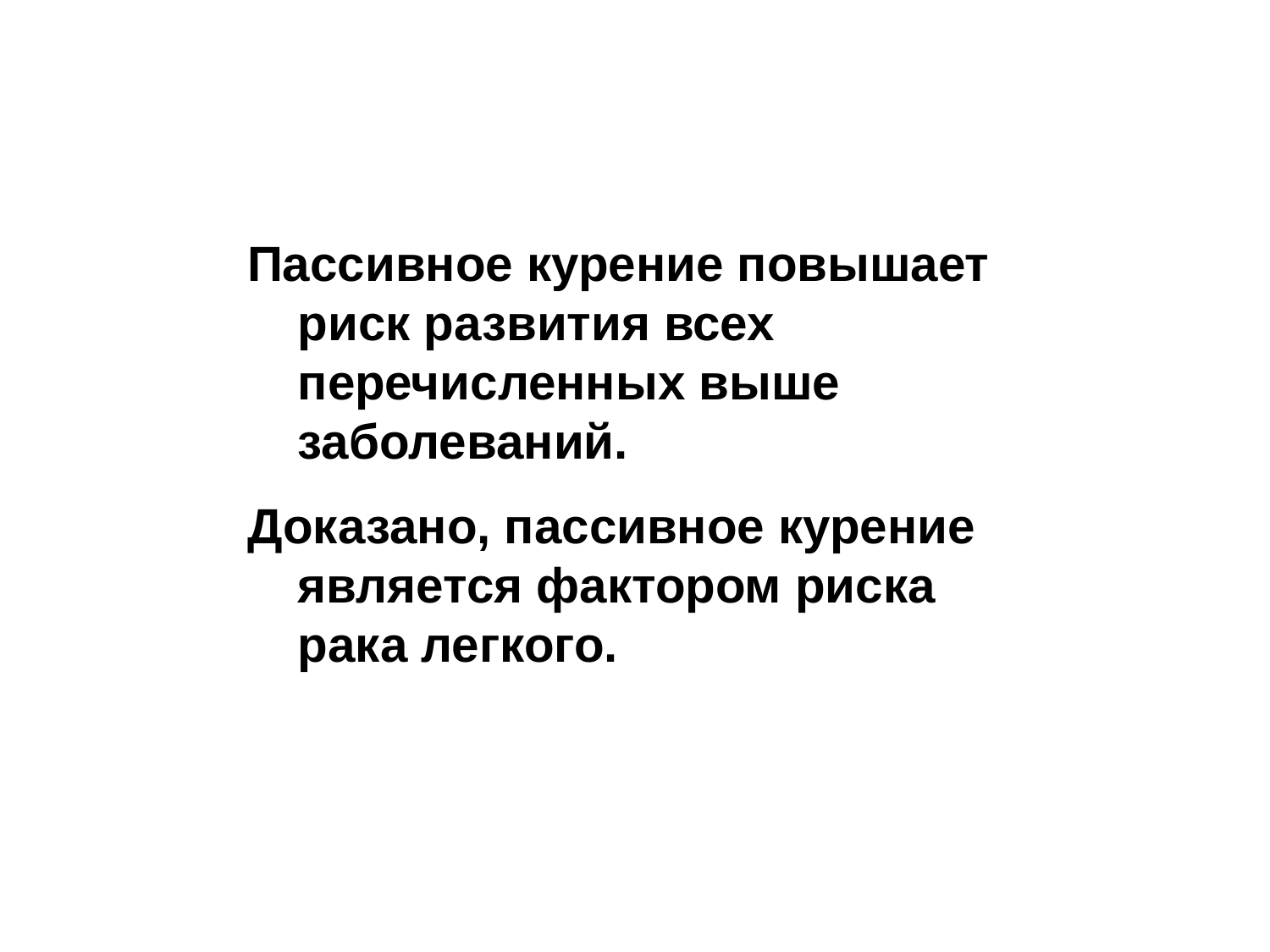

#
Пассивное курение повышает риск развития всех перечисленных выше заболеваний.
Доказано, пассивное курение является фактором риска рака легкого.